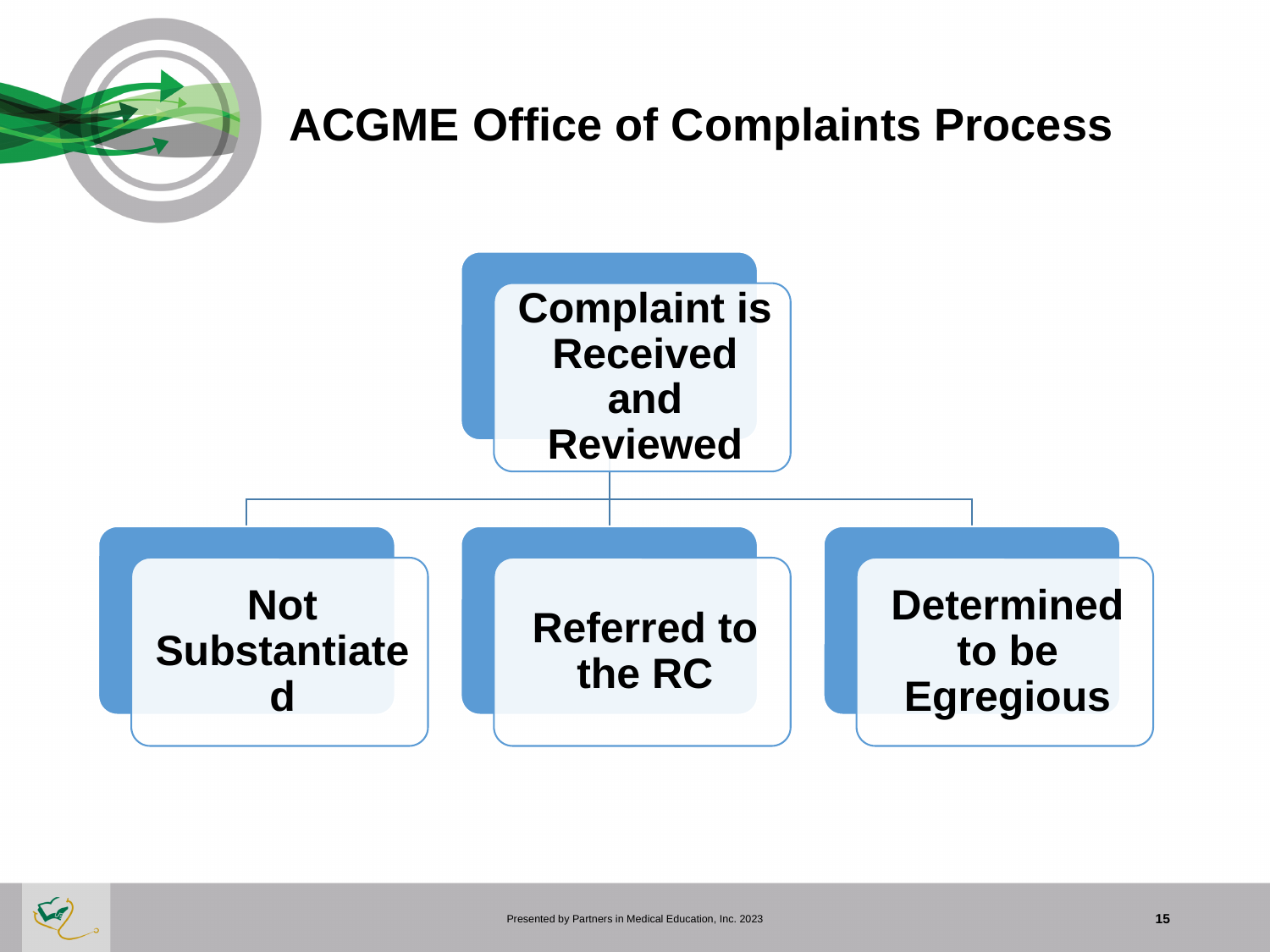

# ACGME Office of Complaints Process
Complaint is Received and Reviewed
Not Substantiated
Referred to the RC
Determined to be Egregious
Presented by Partners in Medical Education, Inc. 2023
15